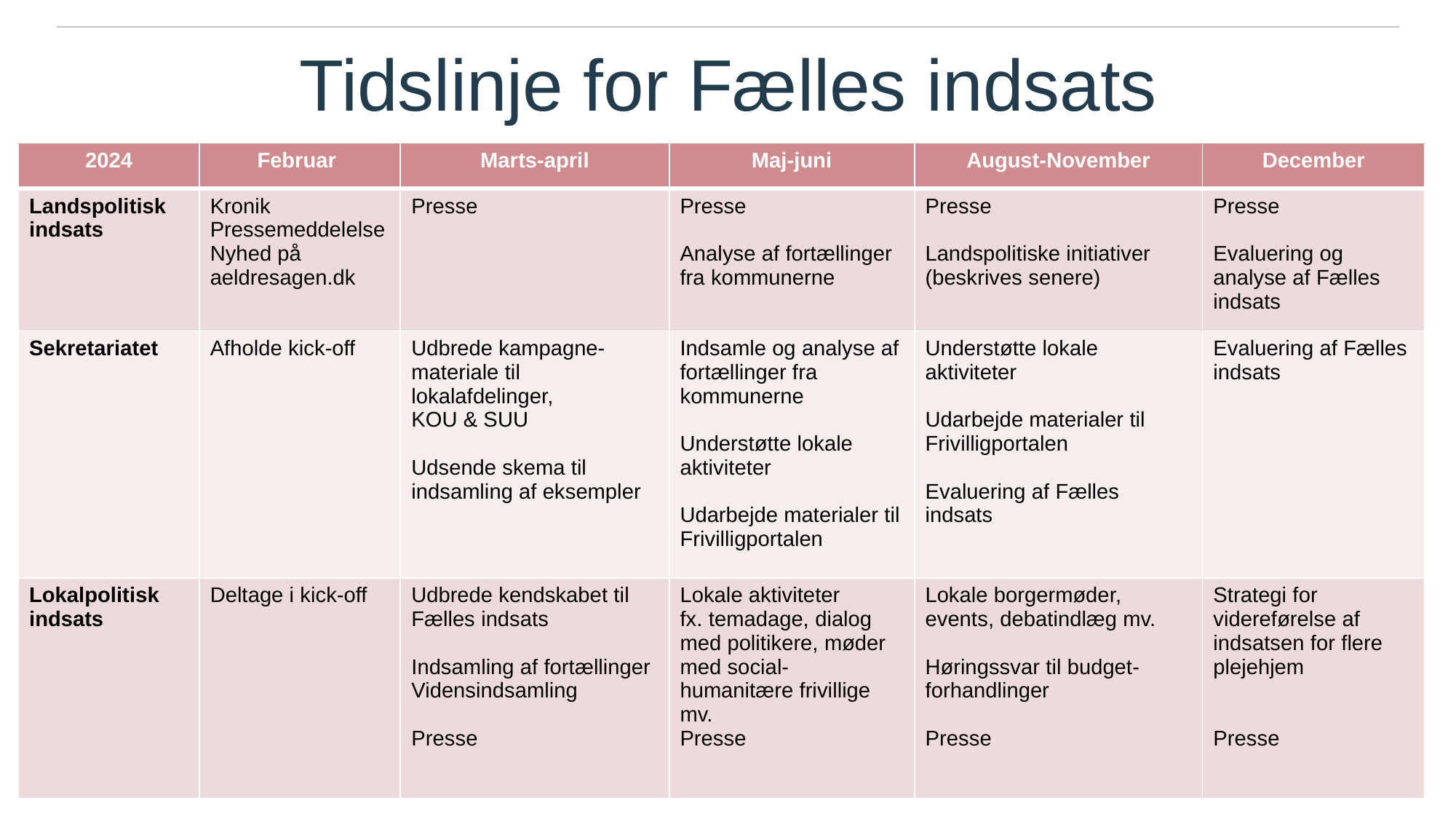

# Tidslinje for Fælles indsats
| 2024 | Februar | Marts-april | Maj-juni | August-November | December |
| --- | --- | --- | --- | --- | --- |
| Landspolitisk indsats | Kronik Pressemeddelelse Nyhed på aeldresagen.dk | Presse | Presse Analyse af fortællinger fra kommunerne | Presse Landspolitiske initiativer (beskrives senere) | Presse Evaluering og analyse af Fælles indsats |
| Sekretariatet | Afholde kick-off | Udbrede kampagne-materiale til lokalafdelinger, KOU & SUU Udsende skema til indsamling af eksempler | Indsamle og analyse af fortællinger fra kommunerne Understøtte lokale aktiviteter Udarbejde materialer til Frivilligportalen | Understøtte lokale aktiviteter Udarbejde materialer til Frivilligportalen Evaluering af Fælles indsats | Evaluering af Fælles indsats |
| Lokalpolitisk indsats | Deltage i kick-off | Udbrede kendskabet til Fælles indsats Indsamling af fortællinger Vidensindsamling Presse | Lokale aktiviteter fx. temadage, dialog med politikere, møder med social- humanitære frivillige mv. Presse | Lokale borgermøder, events, debatindlæg mv. Høringssvar til budget-forhandlinger Presse | Strategi for videreførelse af indsatsen for flere plejehjem Presse |